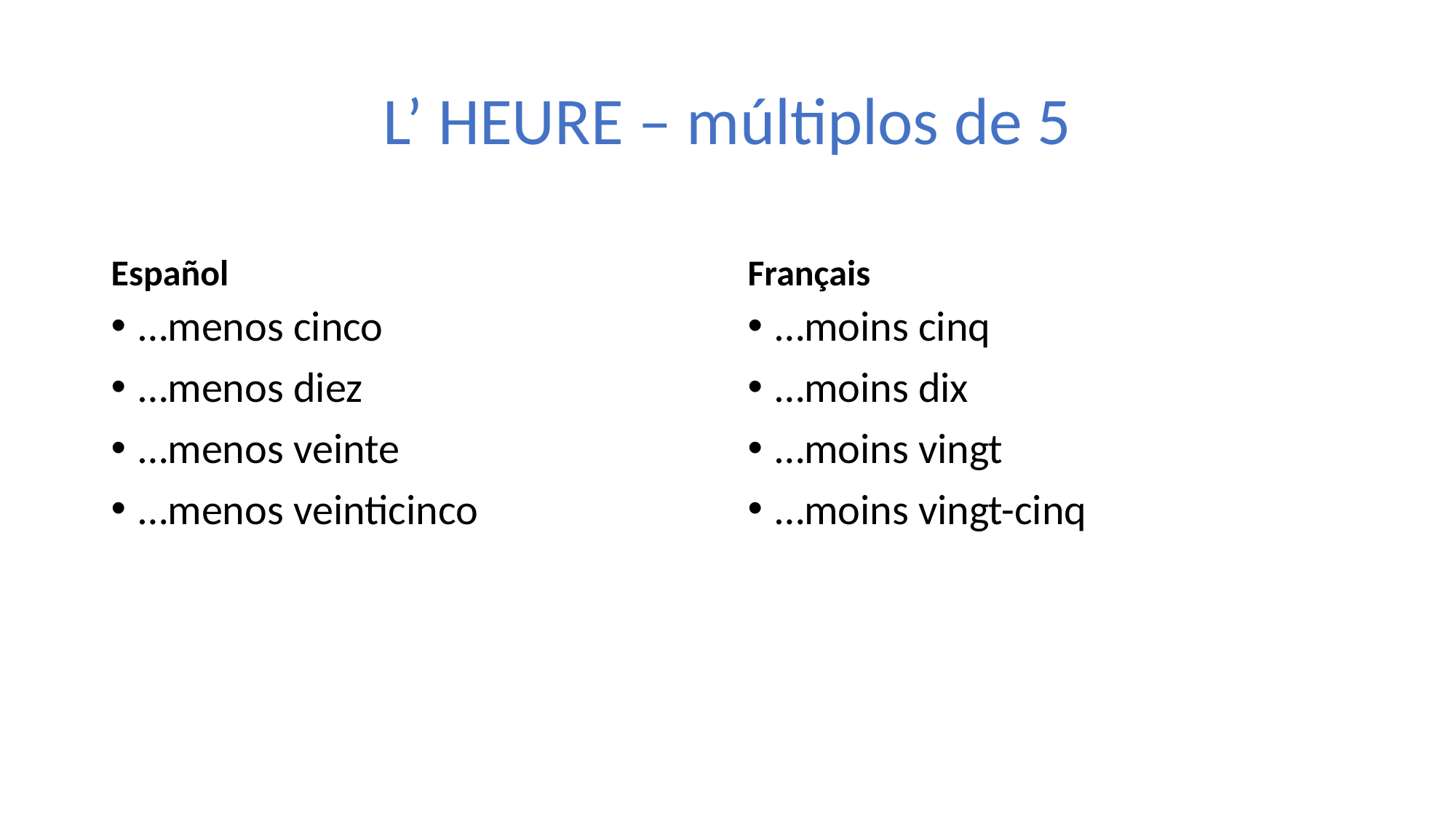

# L’ HEURE – múltiplos de 5
Español
Français
…menos cinco
…menos diez
…menos veinte
…menos veinticinco
…moins cinq
…moins dix
…moins vingt
…moins vingt-cinq